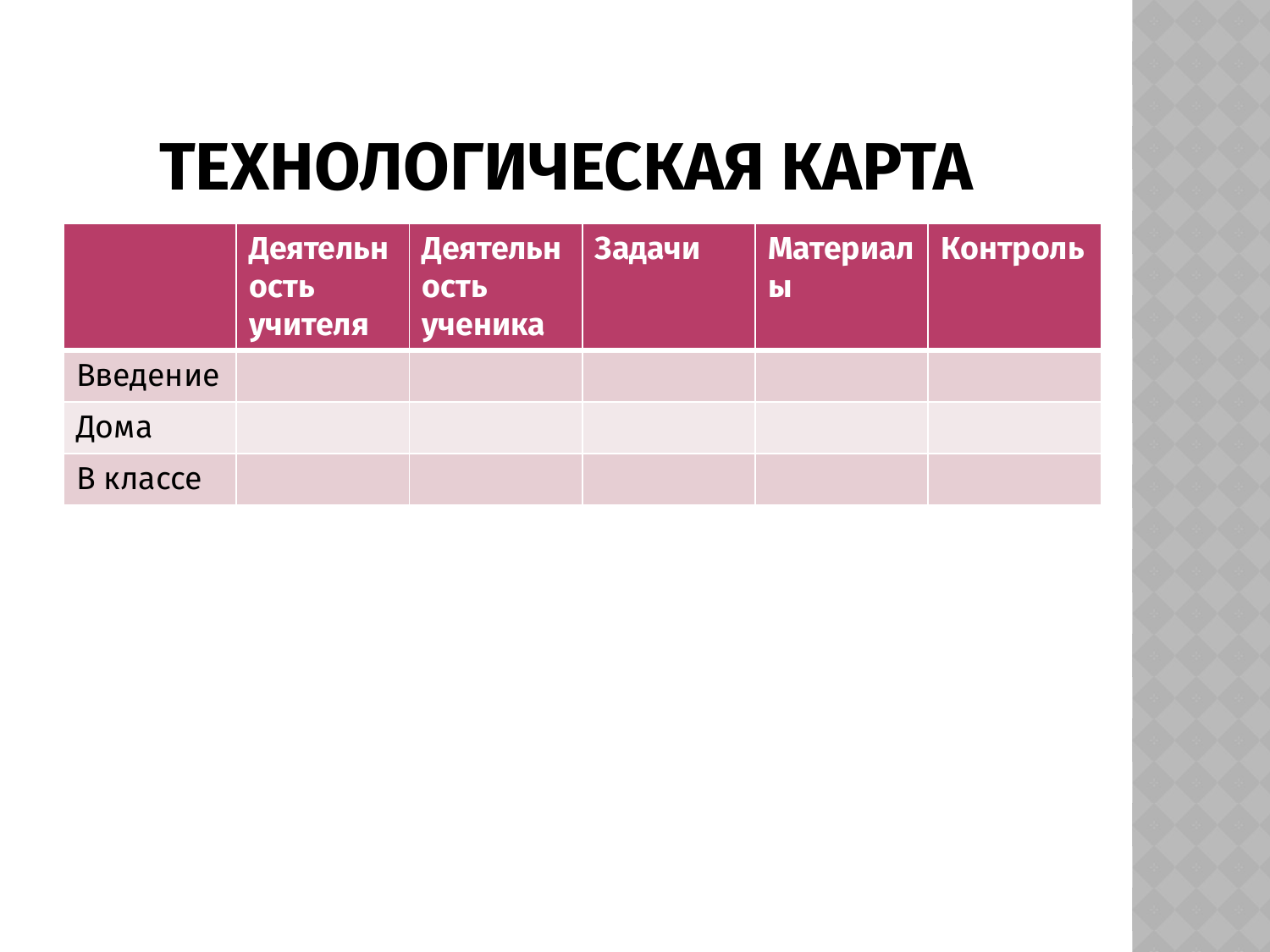

# Технологическая карта
|  | Деятельность учителя | Деятельность ученика | Задачи | Материалы | Контроль |
| --- | --- | --- | --- | --- | --- |
| Введение |  |  |  |  |  |
| Дома |  |  |  |  |  |
| В классе |  |  |  |  |  |